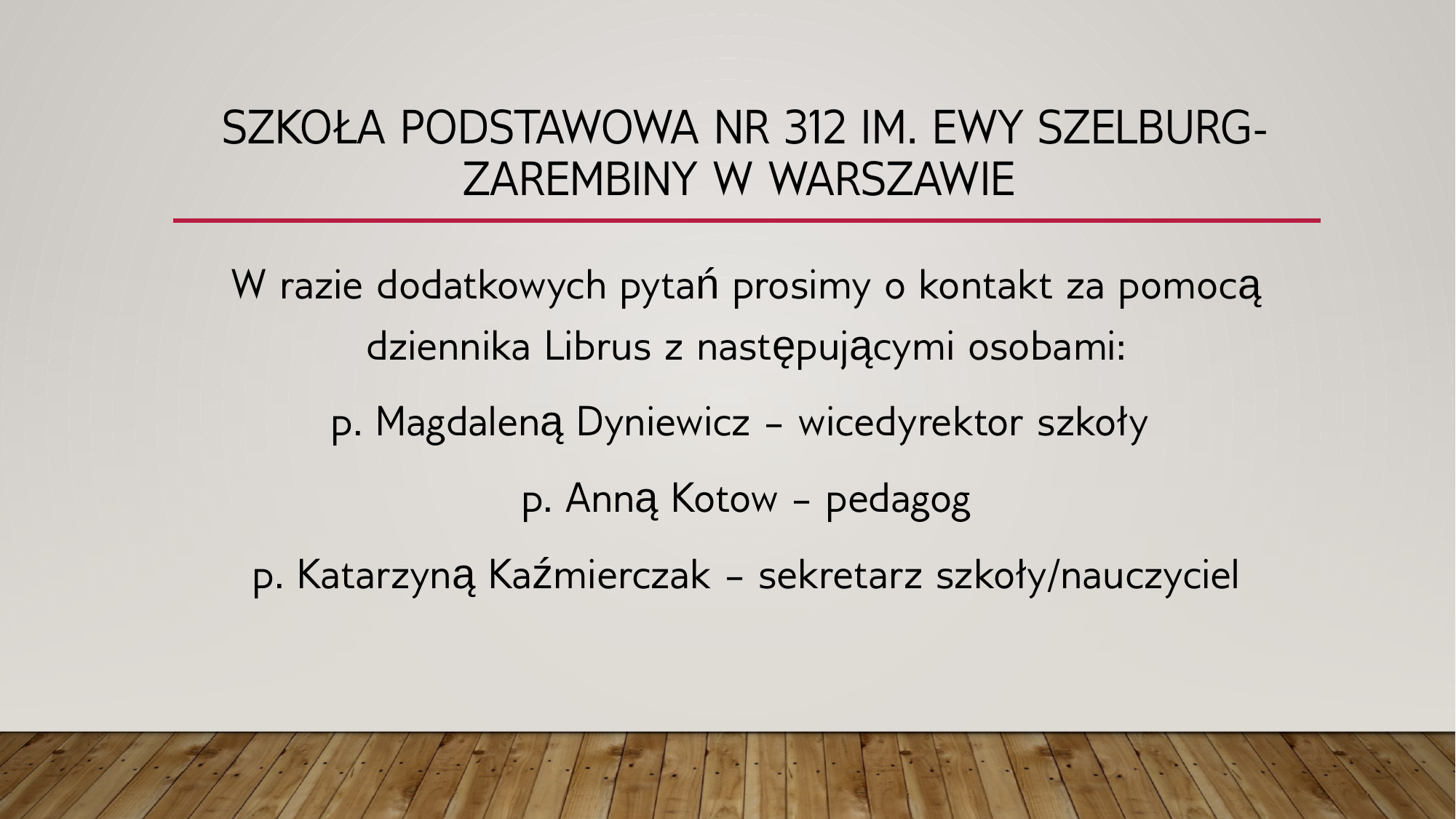

# Szkoła Podstawowa nr 312 im. Ewy Szelburg-Zarembiny w warszawie
W razie dodatkowych pytań prosimy o kontakt za pomocą dziennika Librus z następującymi osobami:
p. Magdaleną Dyniewicz – wicedyrektor szkoły
p. Anną Kotow – pedagog
p. Katarzyną Kaźmierczak – sekretarz szkoły/nauczyciel